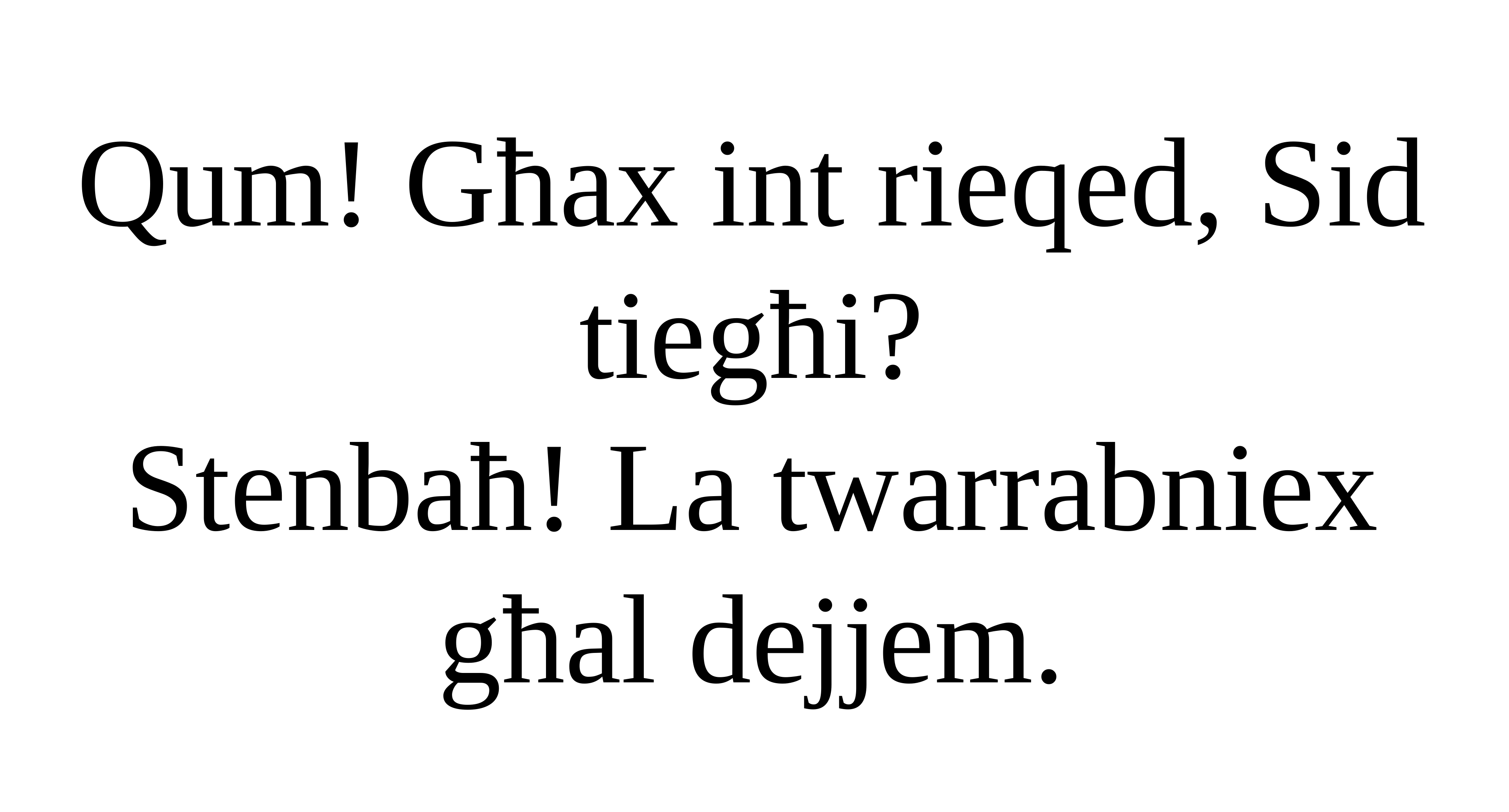

Qum! Għax int rieqed, Sid tiegħi?
Stenbaħ! La twarrabniex għal dejjem.